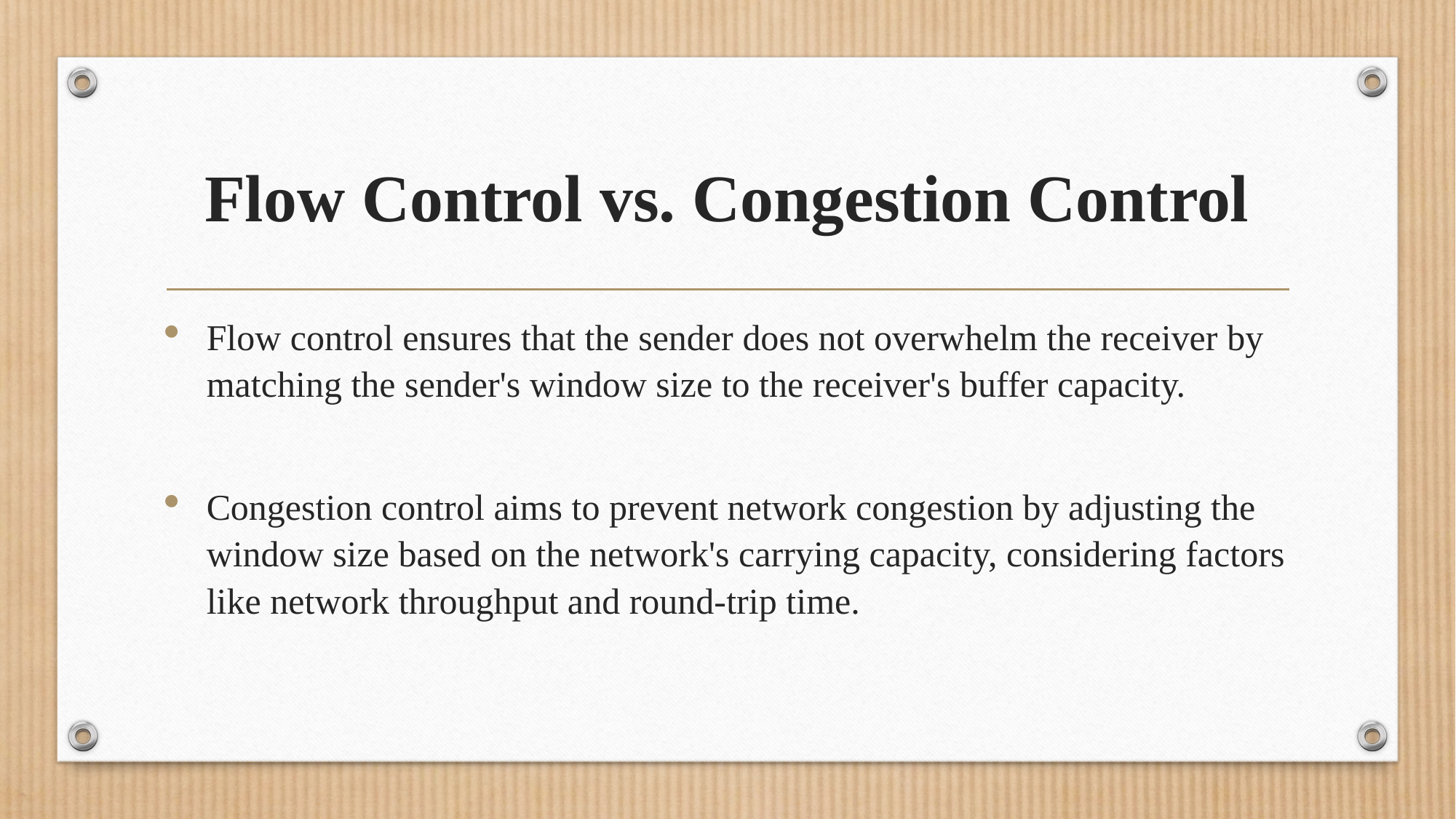

# Flow Control vs. Congestion Control
Flow control ensures that the sender does not overwhelm the receiver by matching the sender's window size to the receiver's buffer capacity.

Congestion control aims to prevent network congestion by adjusting the window size based on the network's carrying capacity, considering factors like network throughput and round-trip time.